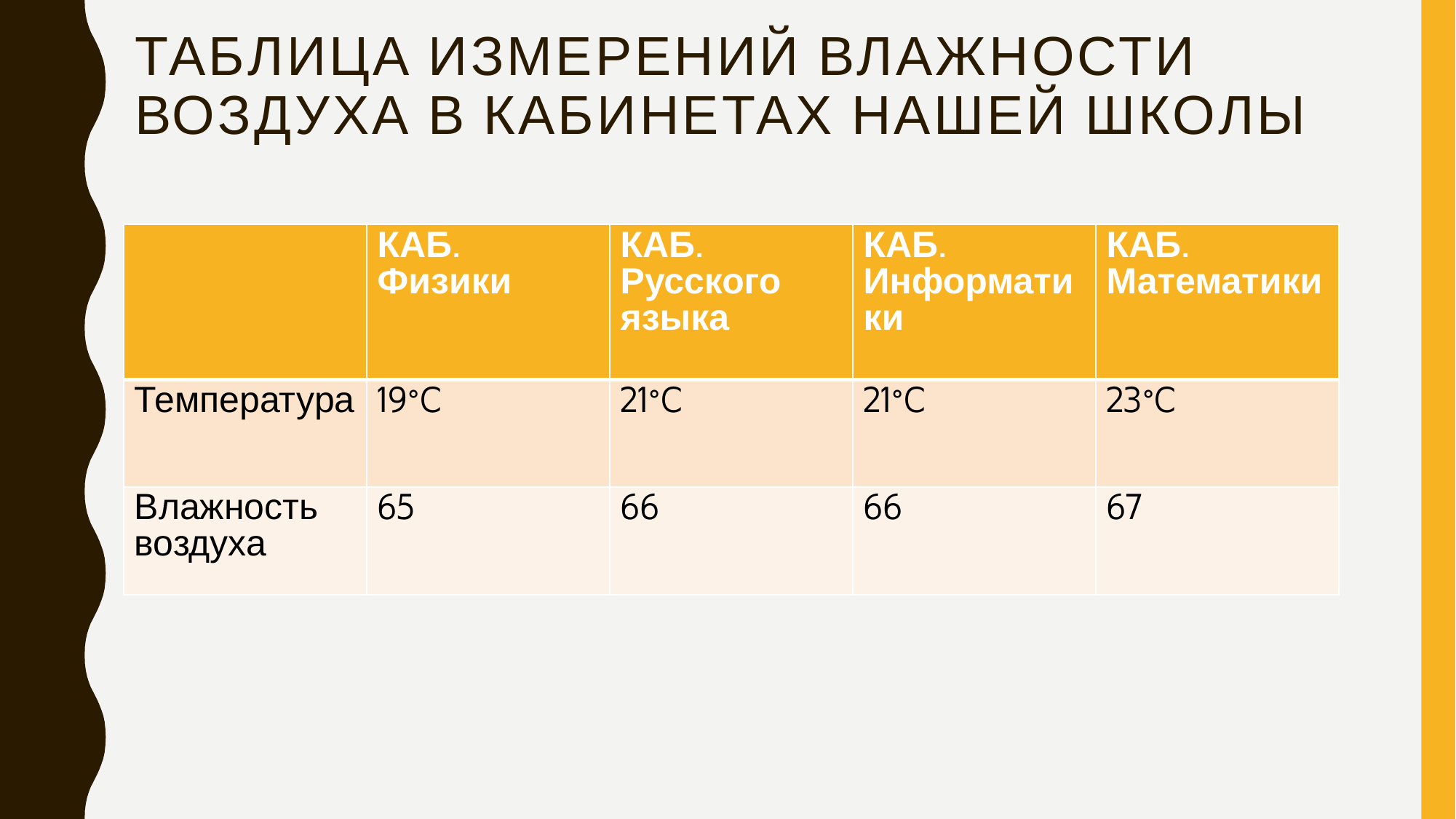

# Таблица измерений влажности воздуха в кабинетах нашей школы
|  | КАБ. Физики | КАБ. Русского языка | КАБ. Информатики | КАБ. Математики |
| --- | --- | --- | --- | --- |
| Температура | 19°C | 21°C | 21°C | 23°C |
| Влажность воздуха | 65 | 66 | 66 | 67 |